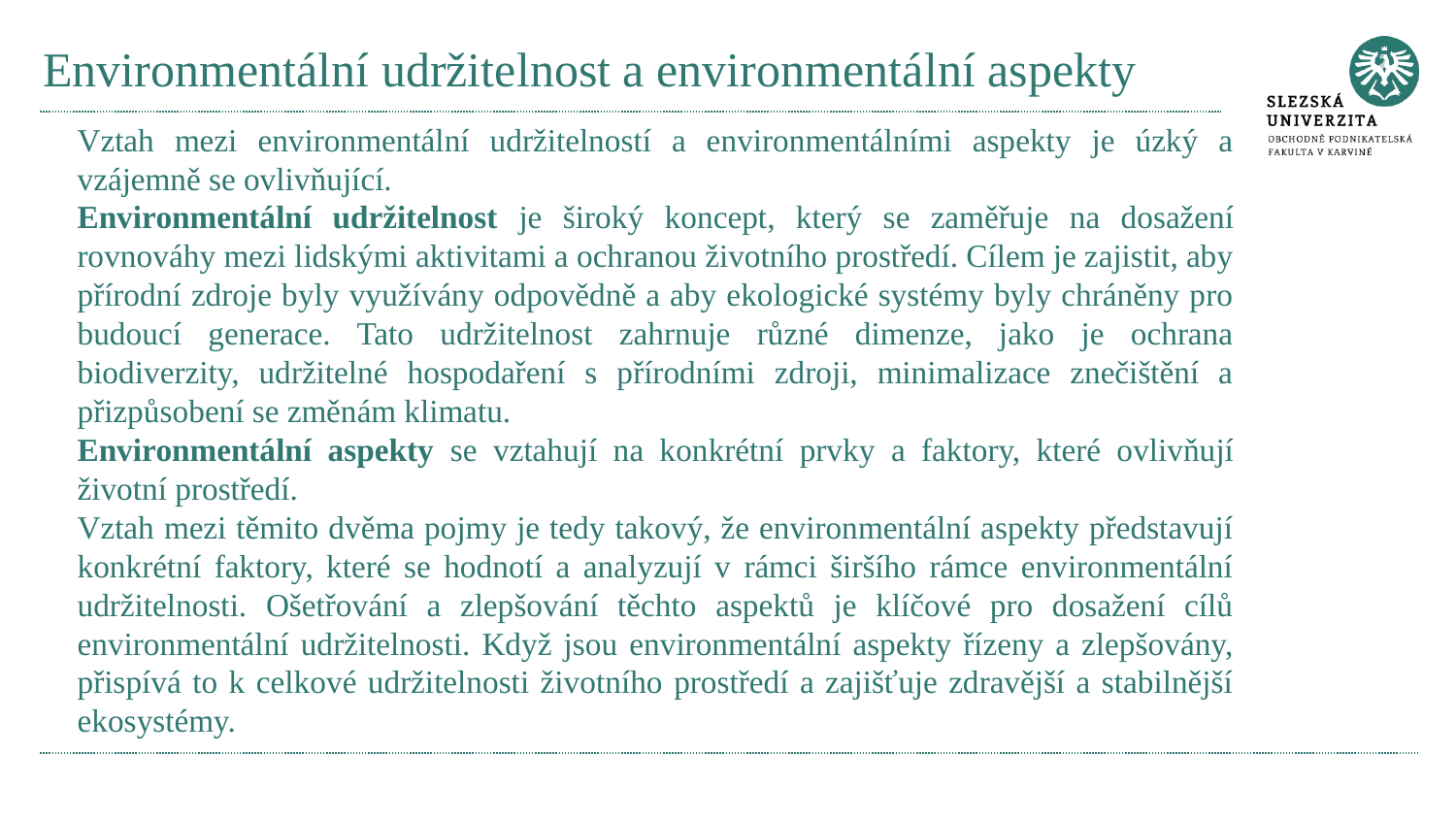

# Environmentální udržitelnost a environmentální aspekty
Vztah mezi environmentální udržitelností a environmentálními aspekty je úzký a vzájemně se ovlivňující.
Environmentální udržitelnost je široký koncept, který se zaměřuje na dosažení rovnováhy mezi lidskými aktivitami a ochranou životního prostředí. Cílem je zajistit, aby přírodní zdroje byly využívány odpovědně a aby ekologické systémy byly chráněny pro budoucí generace. Tato udržitelnost zahrnuje různé dimenze, jako je ochrana biodiverzity, udržitelné hospodaření s přírodními zdroji, minimalizace znečištění a přizpůsobení se změnám klimatu.
Environmentální aspekty se vztahují na konkrétní prvky a faktory, které ovlivňují životní prostředí.
Vztah mezi těmito dvěma pojmy je tedy takový, že environmentální aspekty představují konkrétní faktory, které se hodnotí a analyzují v rámci širšího rámce environmentální udržitelnosti. Ošetřování a zlepšování těchto aspektů je klíčové pro dosažení cílů environmentální udržitelnosti. Když jsou environmentální aspekty řízeny a zlepšovány, přispívá to k celkové udržitelnosti životního prostředí a zajišťuje zdravější a stabilnější ekosystémy.